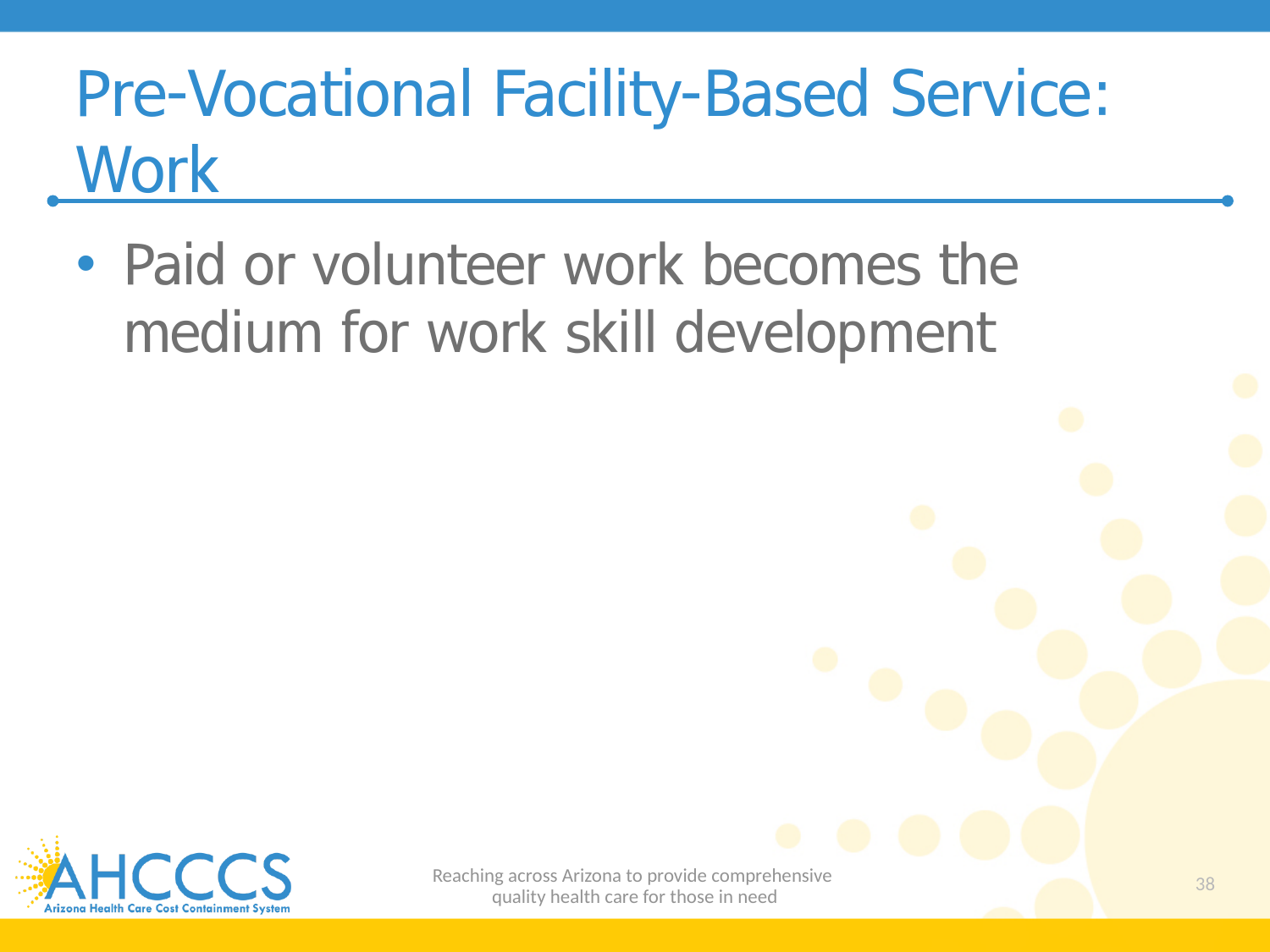

# Pre-Vocational Facility-Based Service: Work
Paid or volunteer work becomes the medium for work skill development

Reaching across Arizona to provide comprehensive
quality health care for those in need
38